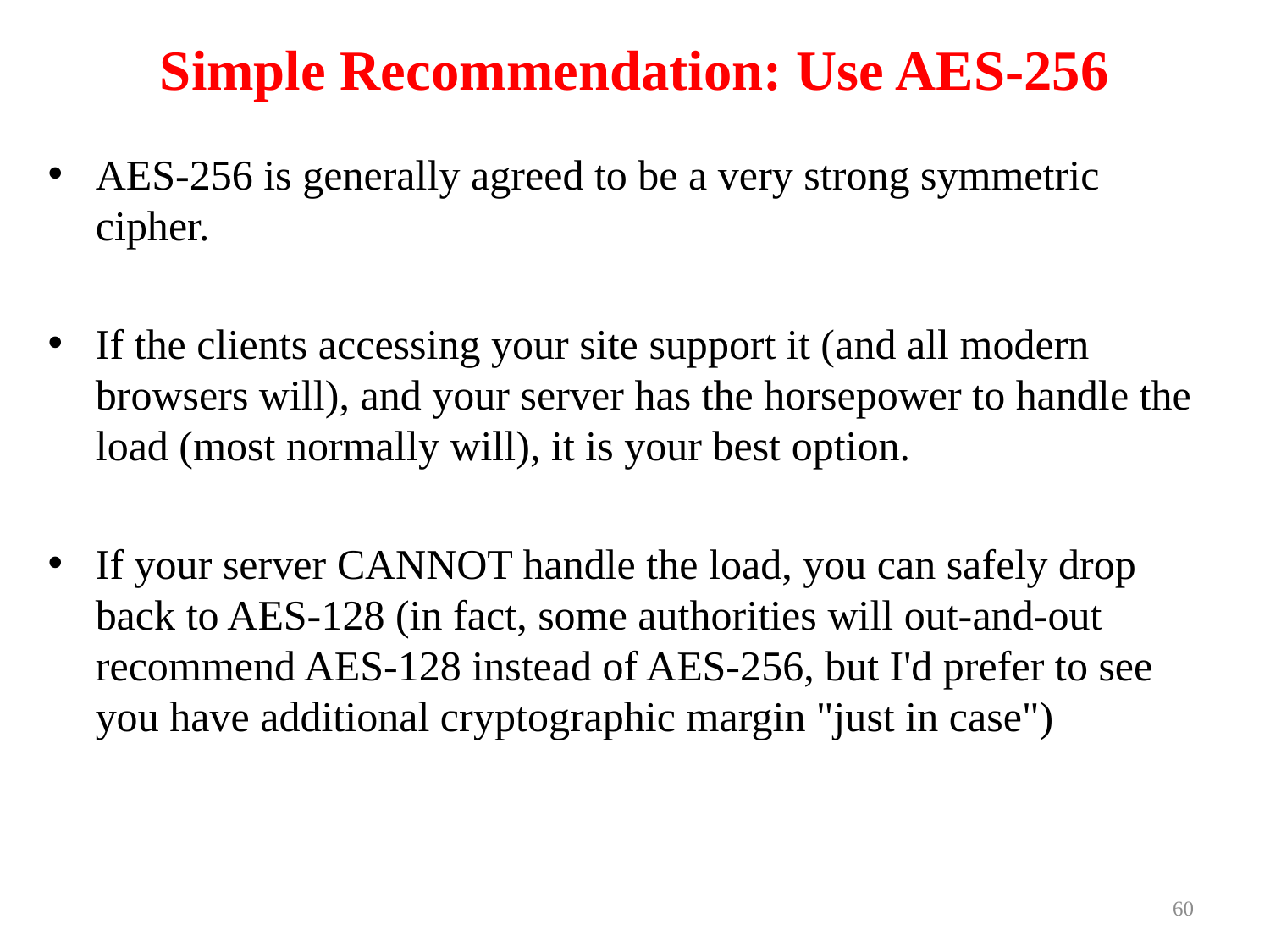

# Simple Recommendation: Use AES-256
AES-256 is generally agreed to be a very strong symmetric cipher.

If the clients accessing your site support it (and all modern browsers will), and your server has the horsepower to handle the
load (most normally will), it is your best option.

If your server CANNOT handle the load, you can safely drop back to AES-128 (in fact, some authorities will out-and-out recommend AES-128 instead of AES-256, but I'd prefer to see
you have additional cryptographic margin "just in case")
60